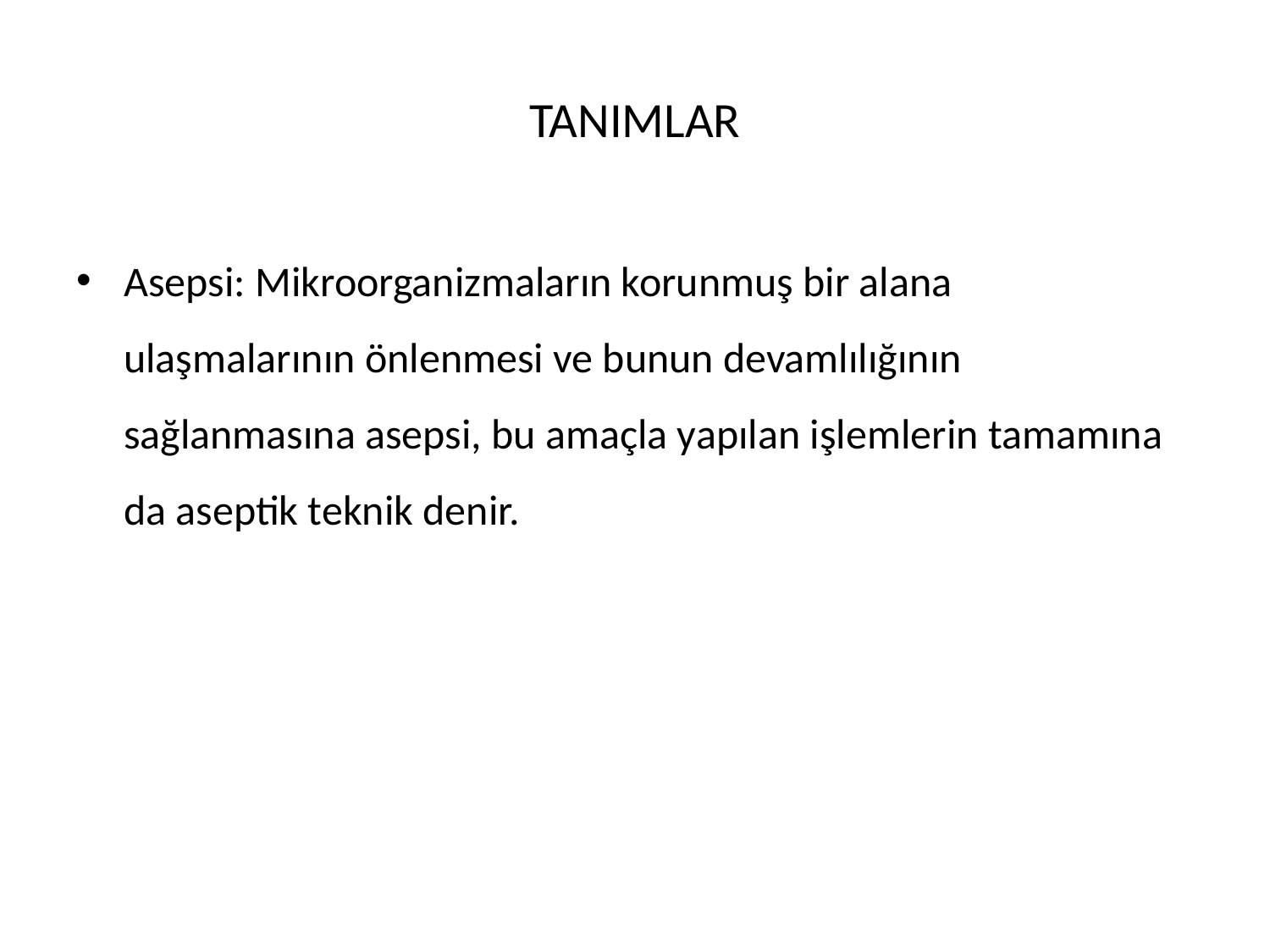

# TANIMLAR
Asepsi: Mikroorganizmaların korunmuş bir alana ulaşmalarının önlenmesi ve bunun devamlılığının sağlanmasına asepsi, bu amaçla yapılan işlemlerin tamamına da aseptik teknik denir.